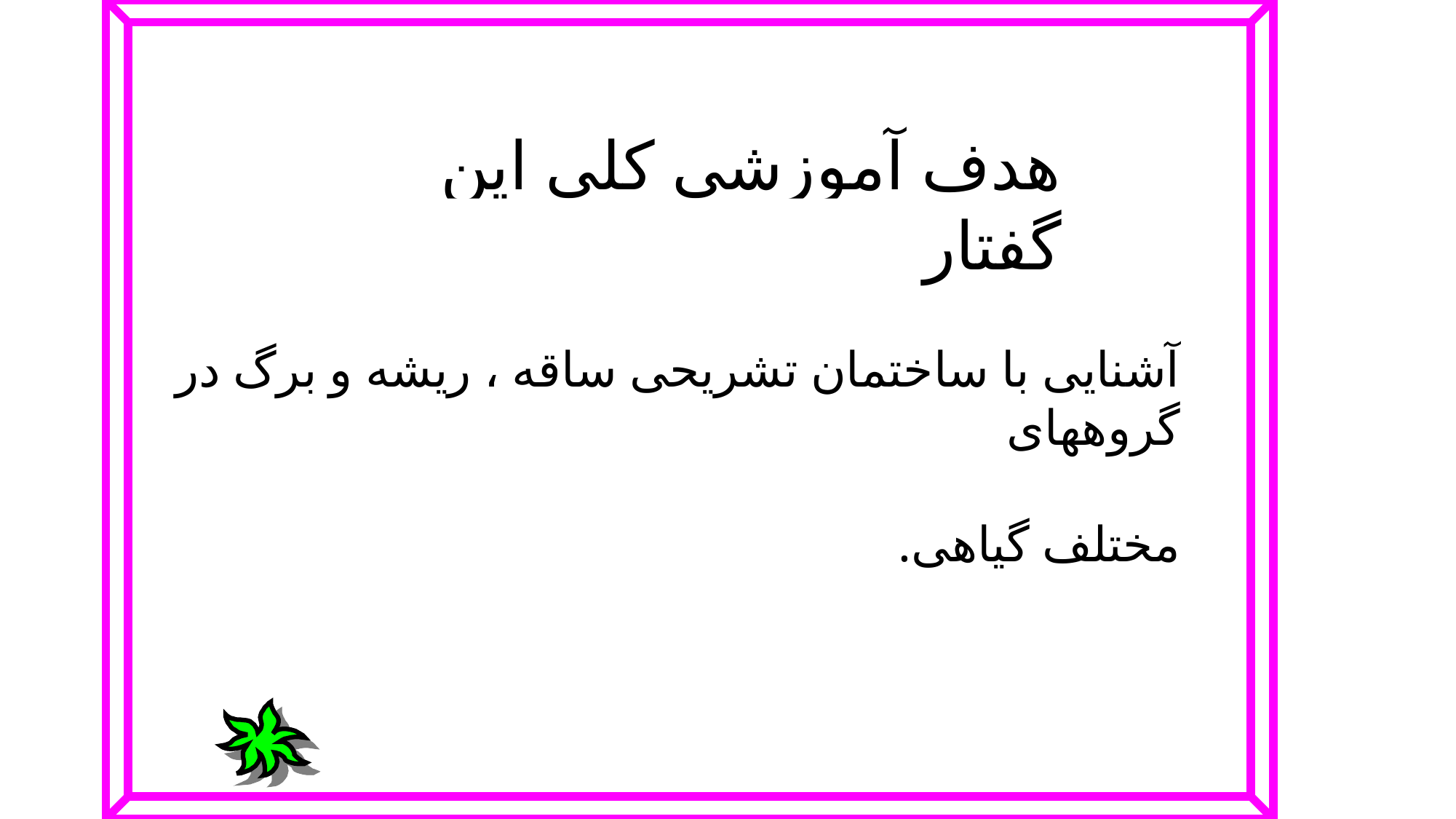

هدف آموزشي كلي اين گفتار

آشنایی با ساختمان تشریحی ساقه ، ریشه و برگ در گروههای

مختلف گیاهی.